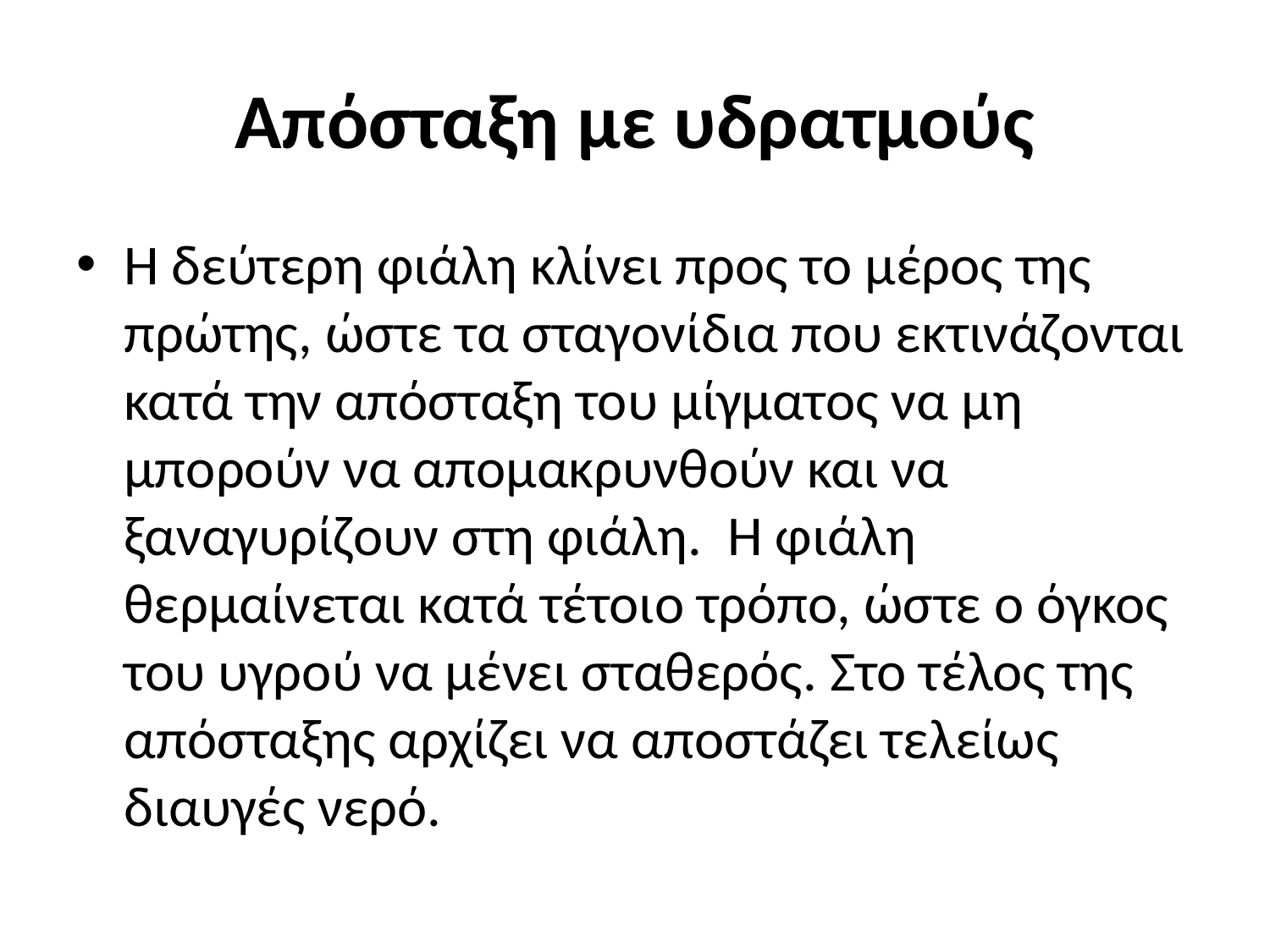

# Απόσταξη με υδρατμούς
Η δεύτερη φιάλη κλίνει προς το μέρος της πρώτης, ώστε τα σταγονίδια που εκτινάζονται κατά την απόσταξη του μίγματος να μη μπορούν να απομακρυνθούν και να ξαναγυρίζουν στη φιάλη.  Η φιάλη θερμαίνεται κατά τέτοιο τρόπο, ώστε ο όγκος του υγρού να μένει σταθερός. Στο τέλος της απόσταξης αρχίζει να αποστάζει τελείως διαυγές νερό.